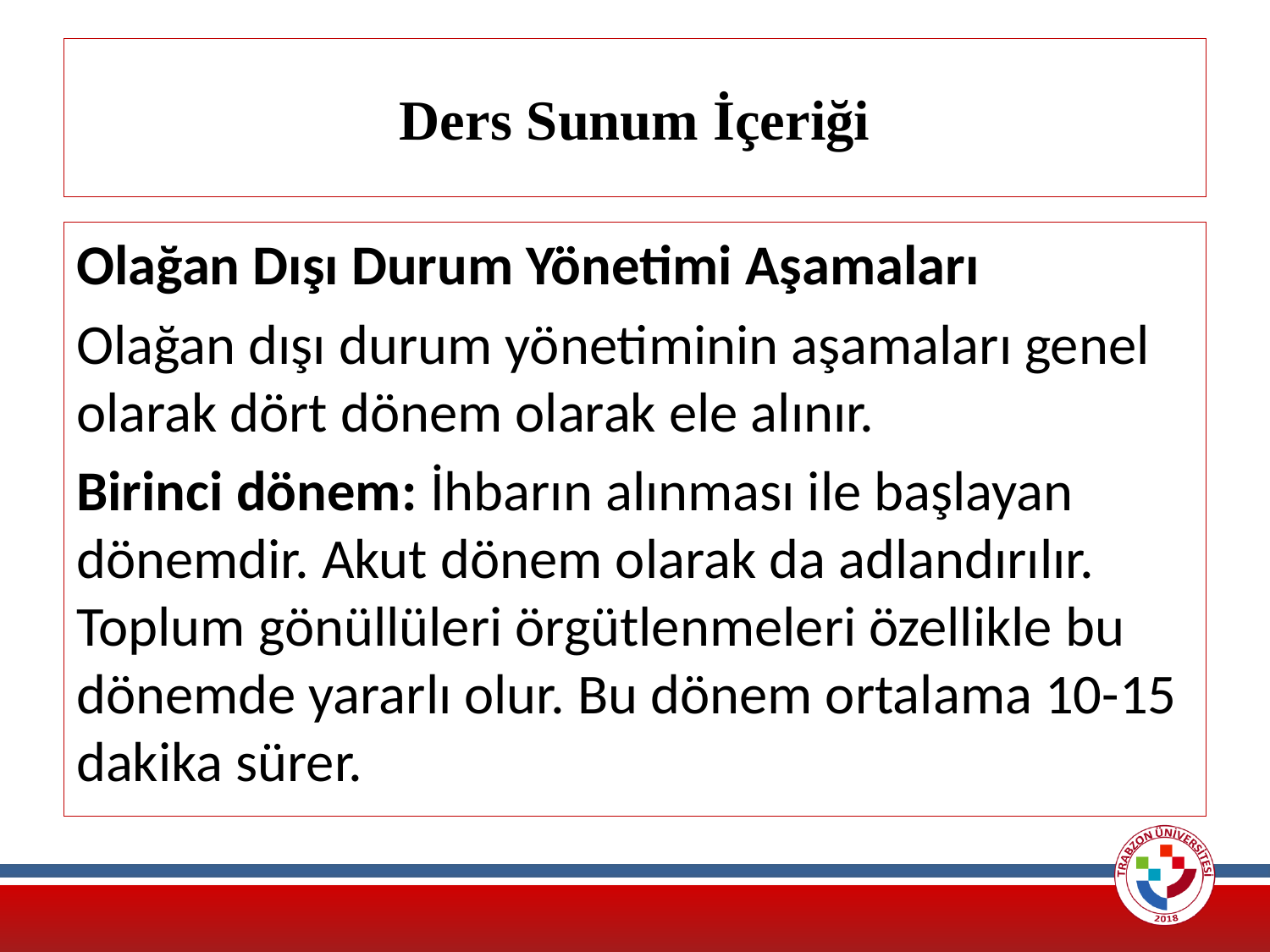

# Ders Sunum İçeriği
Olağan Dışı Durum Yönetimi Aşamaları
Olağan dışı durum yönetiminin aşamaları genel olarak dört dönem olarak ele alınır.
Birinci dönem: İhbarın alınması ile başlayan dönemdir. Akut dönem olarak da adlandırılır. Toplum gönüllüleri örgütlenmeleri özellikle bu dönemde yararlı olur. Bu dönem ortalama 10-15 dakika sürer.